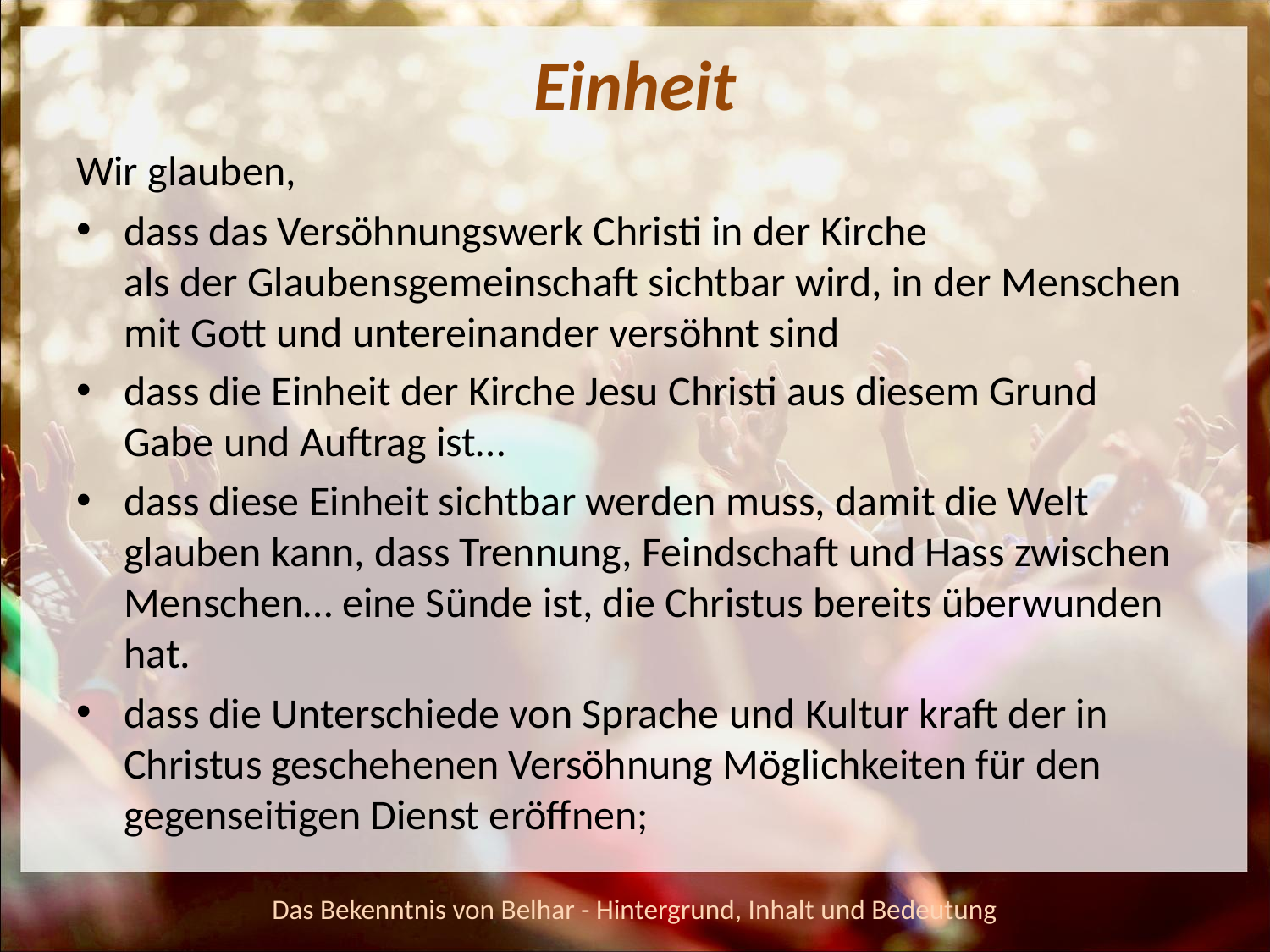

# Einheit
Wir glauben,
dass das Versöhnungswerk Christi in der Kirche
als der Glaubensgemeinschaft sichtbar wird, in der Menschen mit Gott und untereinander versöhnt sind
dass die Einheit der Kirche Jesu Christi aus diesem Grund Gabe und Auftrag ist…
dass diese Einheit sichtbar werden muss, damit die Welt glauben kann, dass Trennung, Feindschaft und Hass zwischen Menschen… eine Sünde ist, die Christus bereits überwunden hat.
dass die Unterschiede von Sprache und Kultur kraft der in Christus geschehenen Versöhnung Möglichkeiten für den gegenseitigen Dienst eröffnen;
Das Bekenntnis von Belhar - Hintergrund, Inhalt und Bedeutung